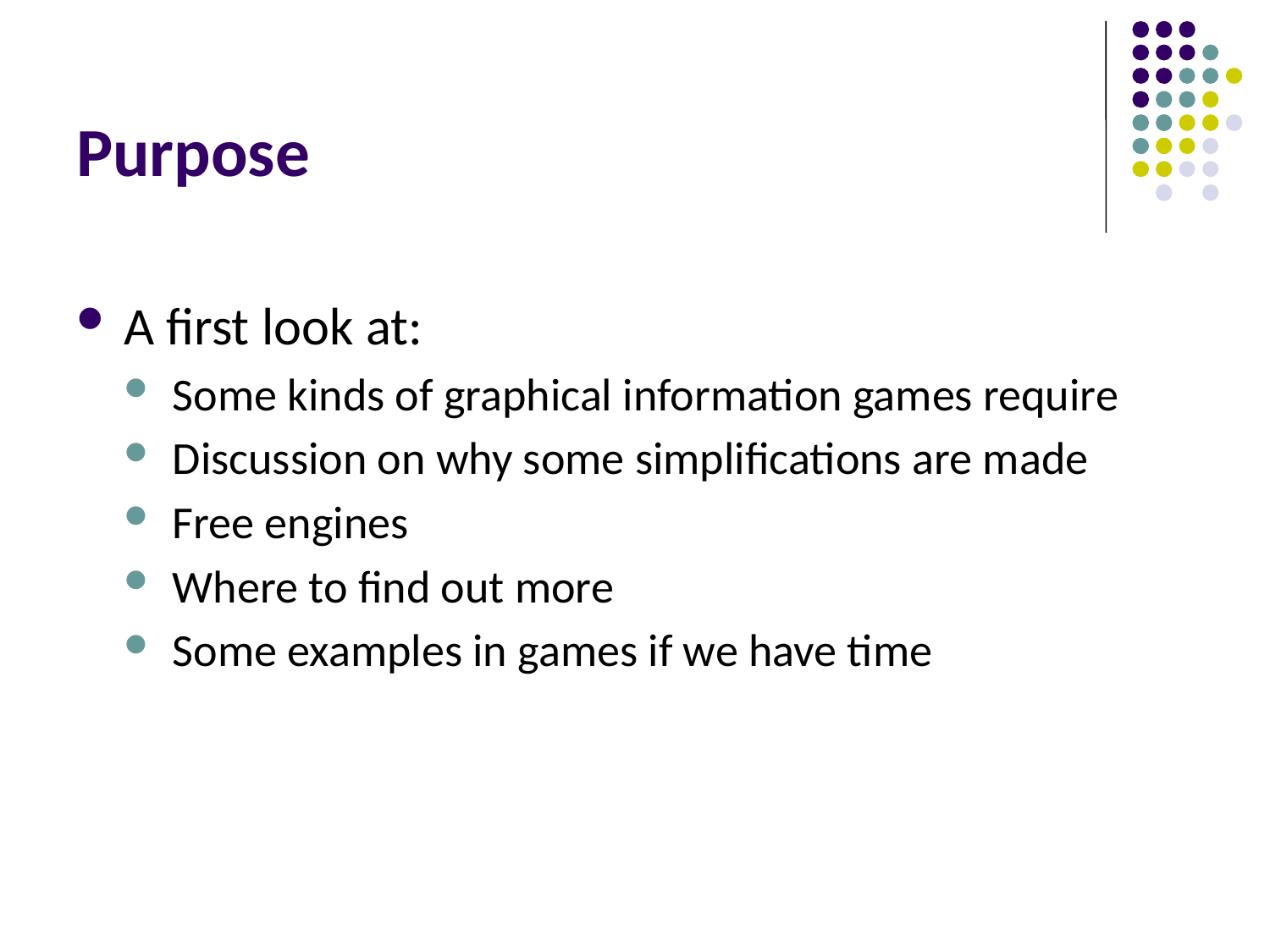

# Purpose
A first look at:
Some kinds of graphical information games require
Discussion on why some simplifications are made
Free engines
Where to find out more
Some examples in games if we have time